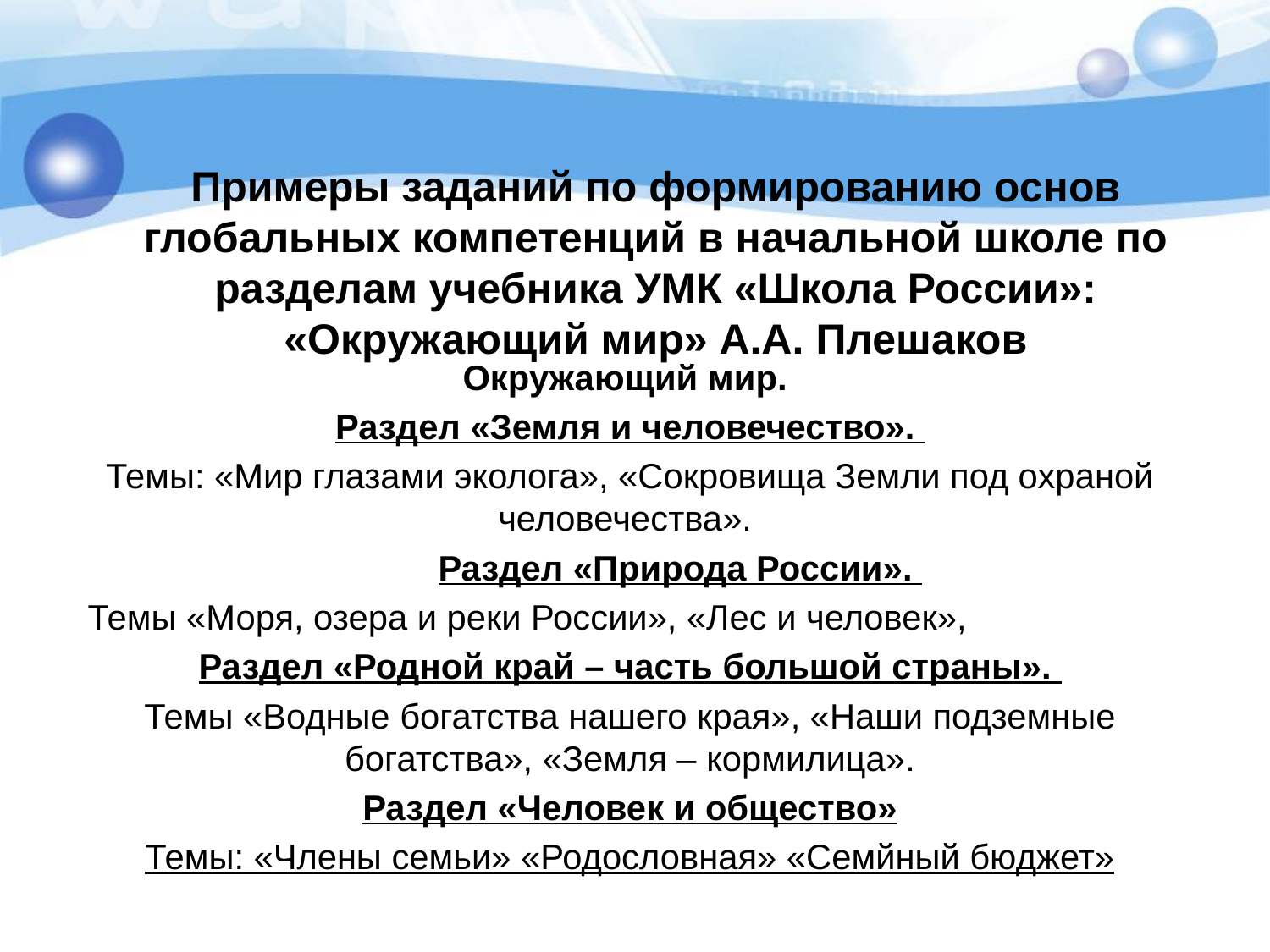

# Примеры заданий по формированию основ глобальных компетенций в начальной школе по разделам учебника УМК «Школа России»: «Окружающий мир» А.А. Плешаков

Окружающий мир.
Раздел «Земля и человечество».
Темы: «Мир глазами эколога», «Сокровища Земли под охраной человечества».
                                    Раздел «Природа России».
Темы «Моря, озера и реки России», «Лес и человек»,
Раздел «Родной край – часть большой страны».
Темы «Водные богатства нашего края», «Наши подземные богатства», «Земля – кормилица».
Раздел «Человек и общество»
Темы: «Члены семьи» «Родословная» «Семйный бюджет»